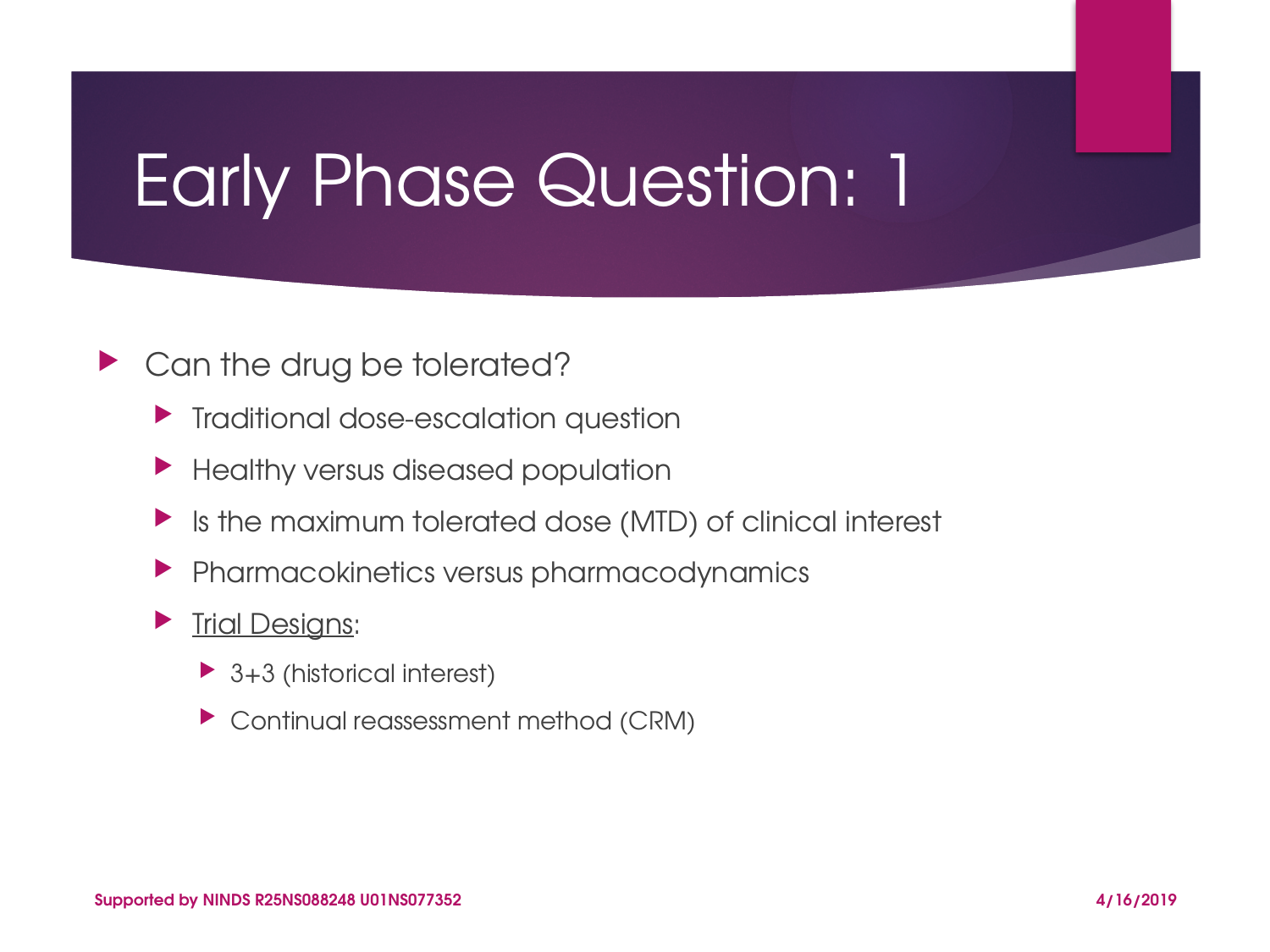

# Early Phase Question: 1
Can the drug be tolerated?
Traditional dose-escalation question
Healthy versus diseased population
Is the maximum tolerated dose (MTD) of clinical interest
Pharmacokinetics versus pharmacodynamics
Trial Designs:
3+3 (historical interest)
Continual reassessment method (CRM)
20

Supported by NINDS R25NS088248 U01NS077352
4/16/2019